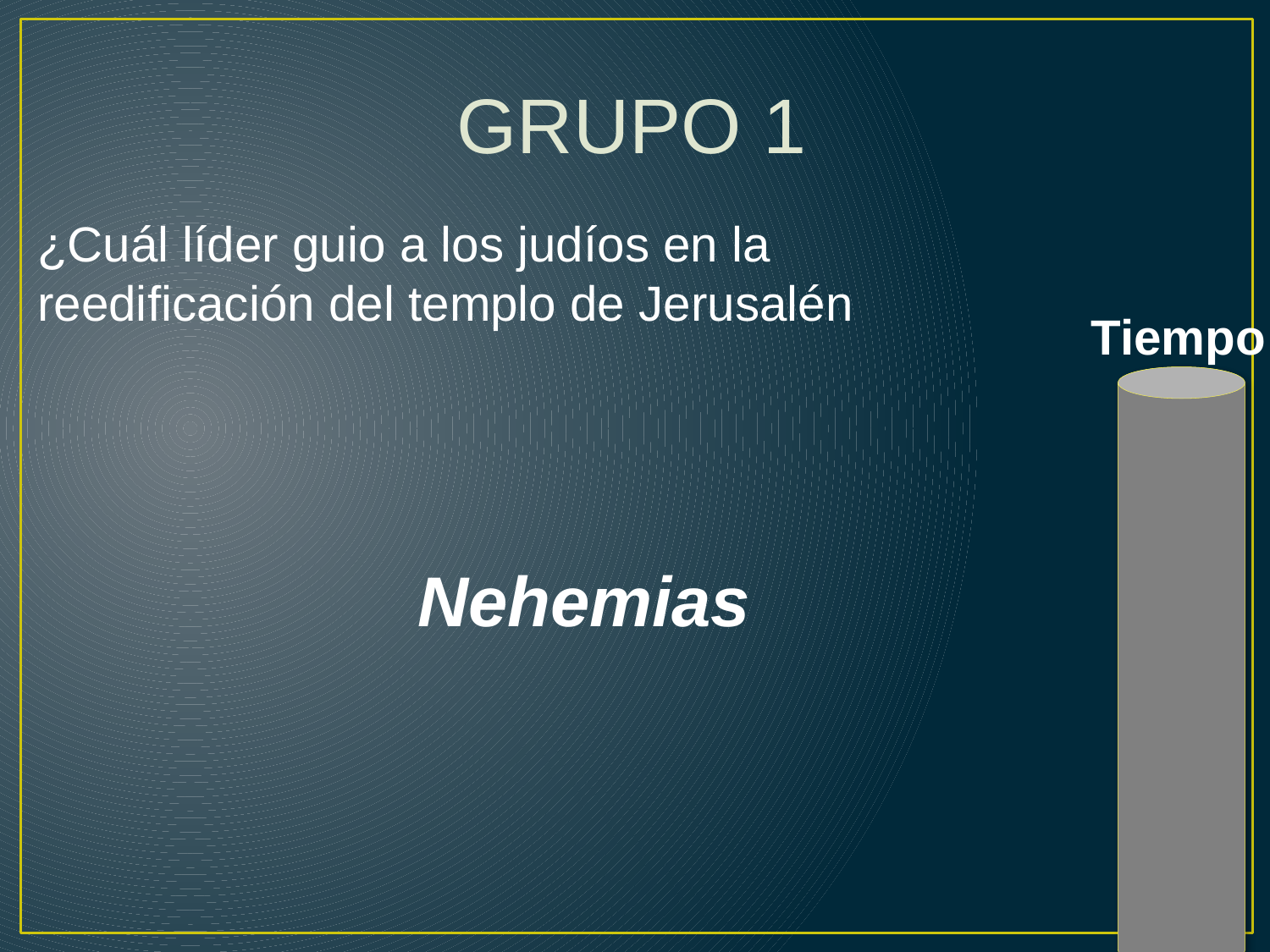

GRUPO 1
¿Cuál líder guio a los judíos en la reedificación del templo de Jerusalén
Tiempo

Nehemias